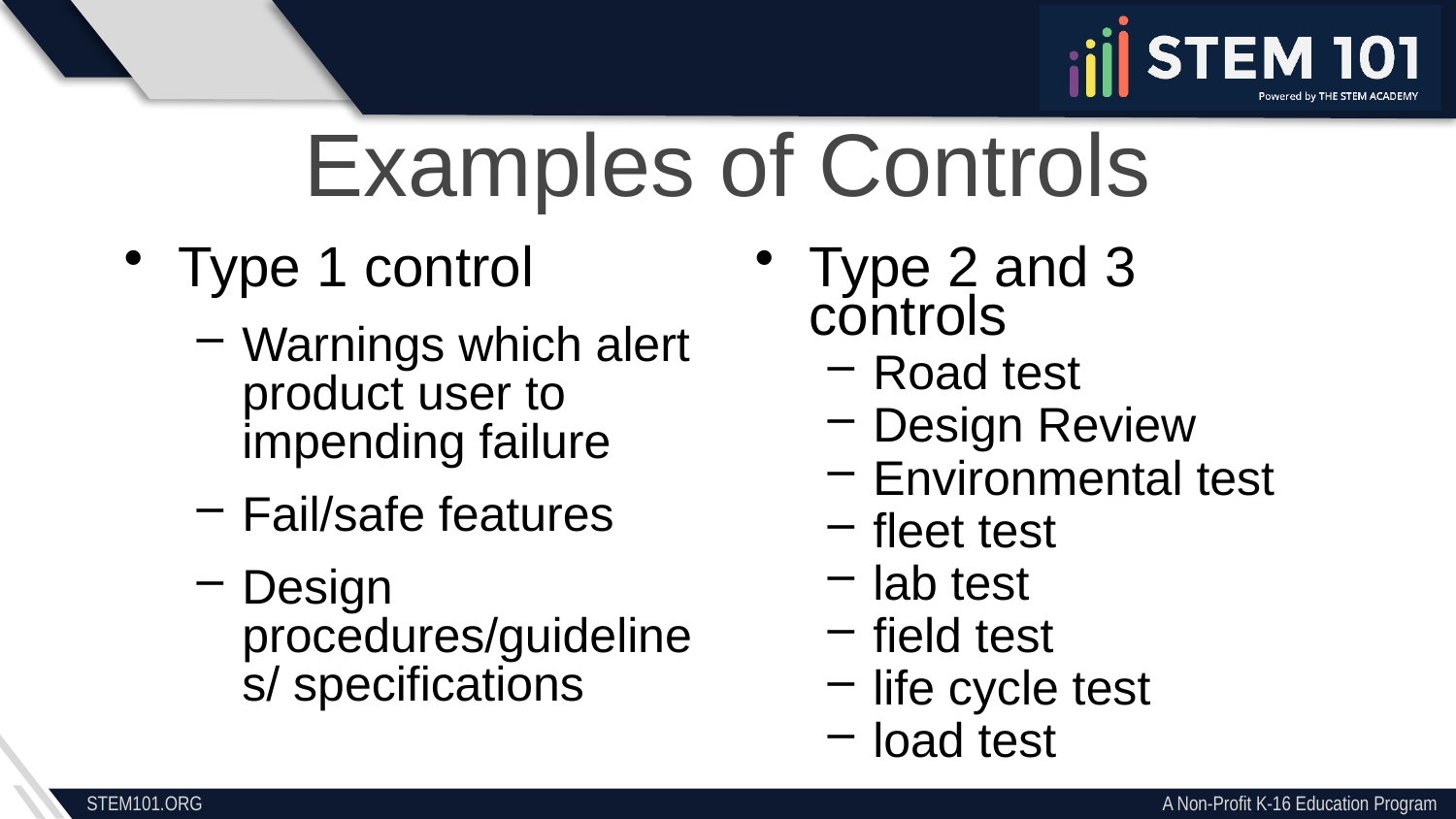

Examples of Controls
Type 1 control
Warnings which alert product user to impending failure
Fail/safe features
Design procedures/guidelines/ specifications
Type 2 and 3 controls
Road test
Design Review
Environmental test
fleet test
lab test
field test
life cycle test
load test